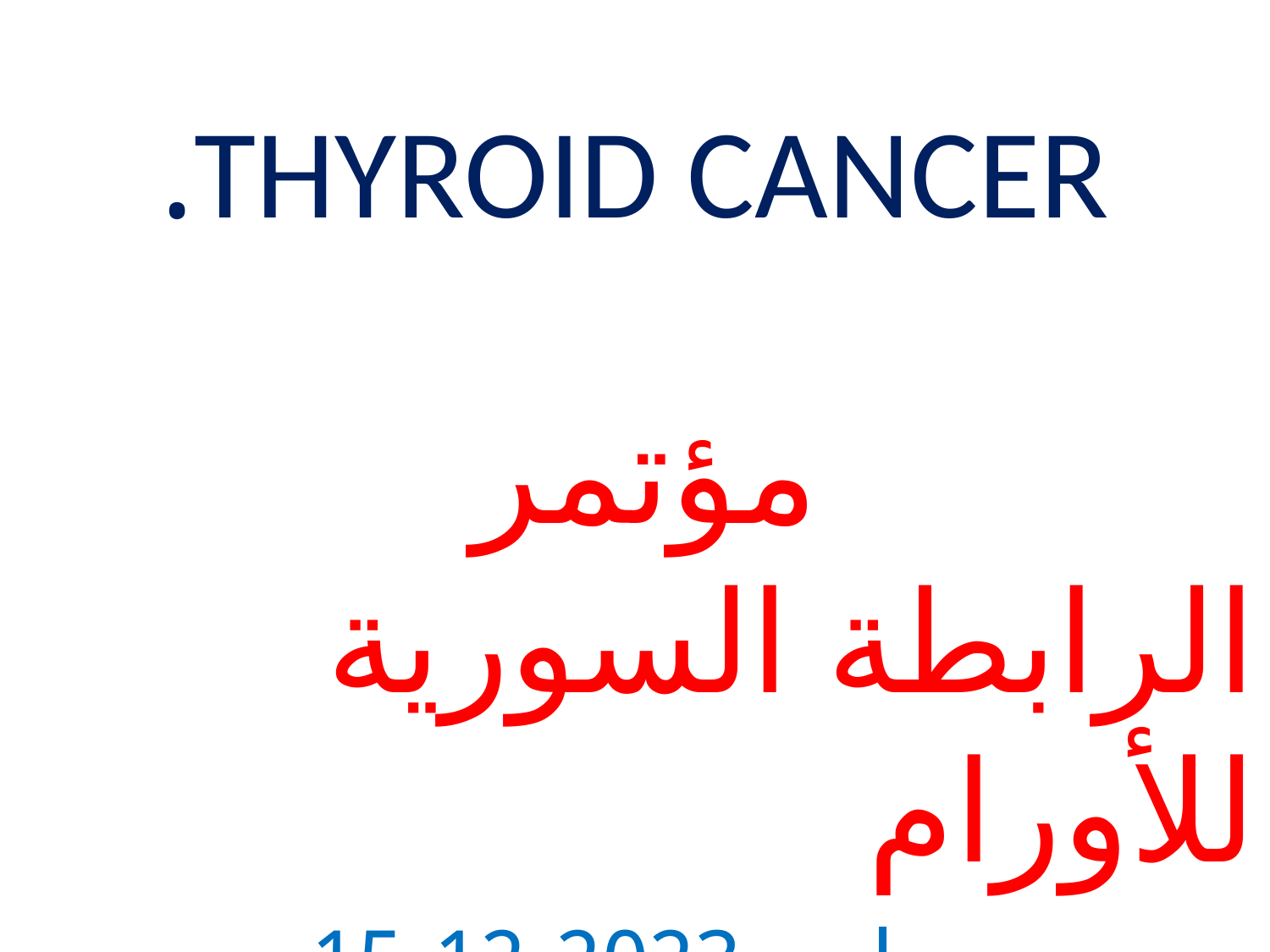

# THYROID CANCER.
                              مؤتمر     الرابطة السورية للأورام
              حلب  2023-12-15